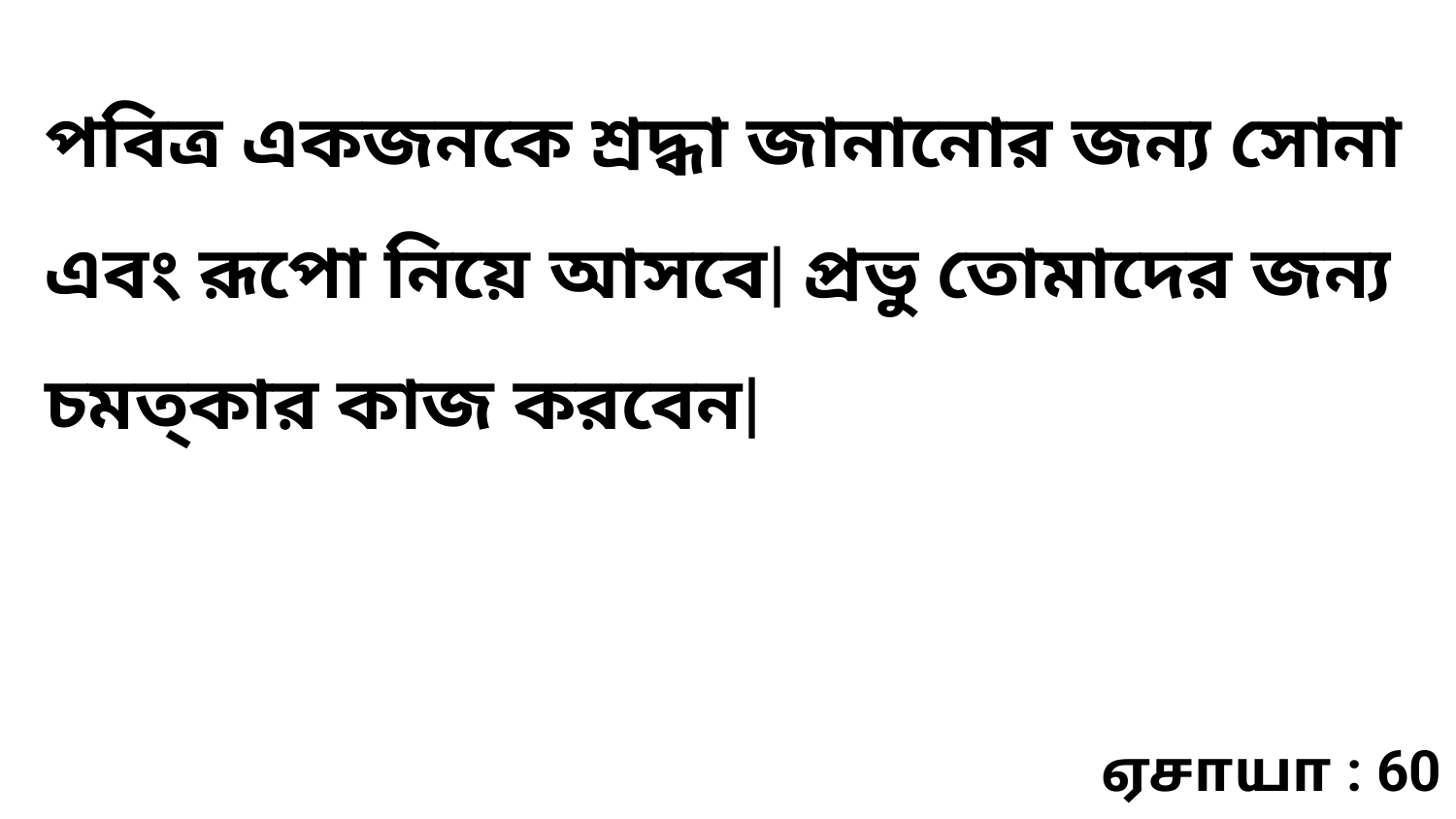

পবিত্র একজনকে শ্রদ্ধা জানানোর জন্য সোনা এবং রূপো নিয়ে আসবে| প্রভু তোমাদের জন্য চমত্কার কাজ করবেন|
ஏசாயா : 60